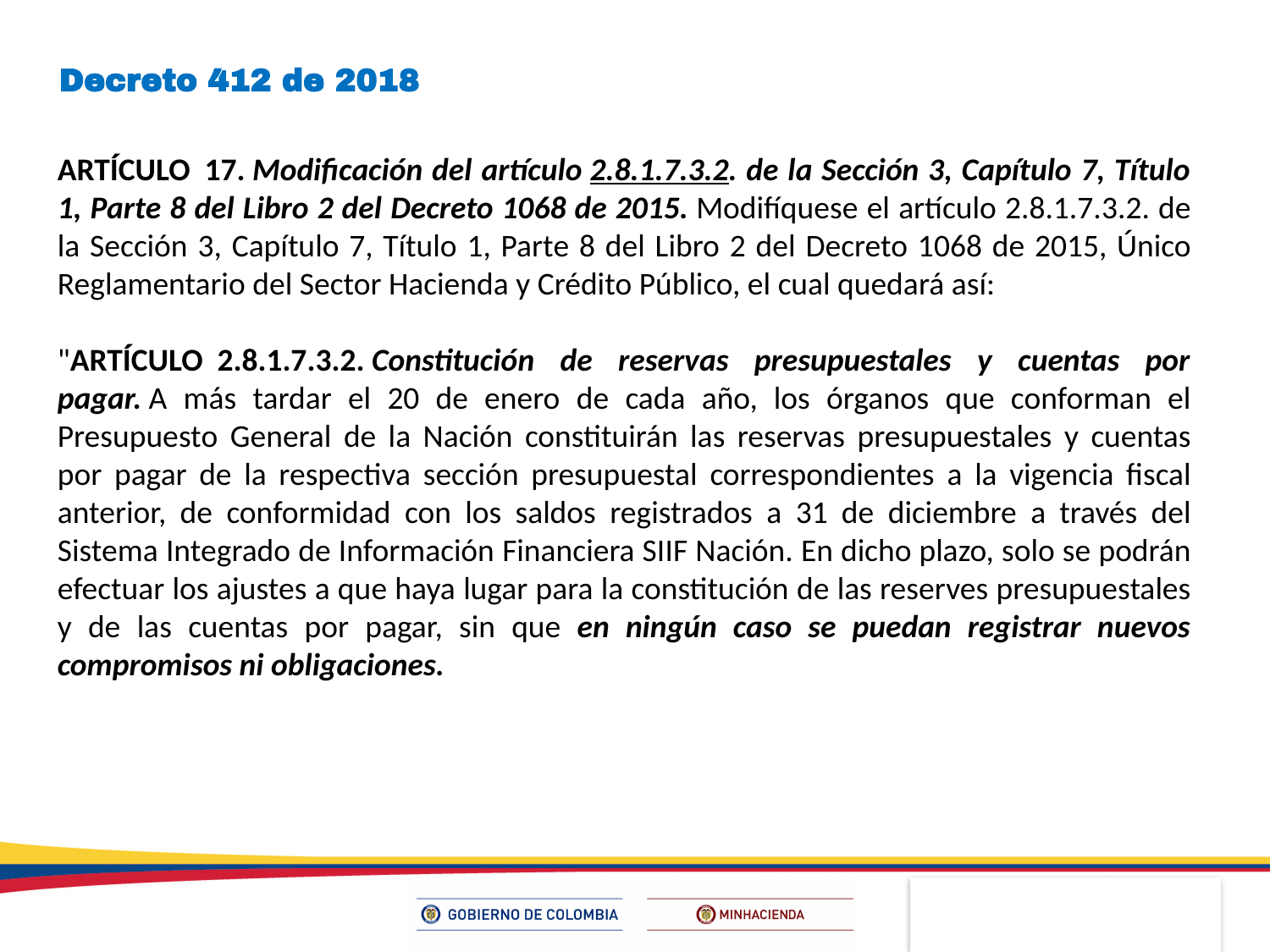

Decreto 412 de 2018

ARTÍCULO  17. Modificación del artículo 2.8.1.7.3.2. de la Sección 3, Capítulo 7, Título 1, Parte 8 del Libro 2 del Decreto 1068 de 2015. Modifíquese el artículo 2.8.1.7.3.2. de la Sección 3, Capítulo 7, Título 1, Parte 8 del Libro 2 del Decreto 1068 de 2015, Único Reglamentario del Sector Hacienda y Crédito Público, el cual quedará así:

"ARTÍCULO  2.8.1.7.3.2. Constitución de reservas presupuestales y cuentas por pagar. A más tardar el 20 de enero de cada año, los órganos que conforman el Presupuesto General de la Nación constituirán las reservas presupuestales y cuentas por pagar de la respectiva sección presupuestal correspondientes a la vigencia fiscal anterior, de conformidad con los saldos registrados a 31 de diciembre a través del Sistema Integrado de Información Financiera SIIF Nación. En dicho plazo, solo se podrán efectuar los ajustes a que haya lugar para la constitución de las reserves presupuestales y de las cuentas por pagar, sin que en ningún caso se puedan registrar nuevos compromisos ni obligaciones.